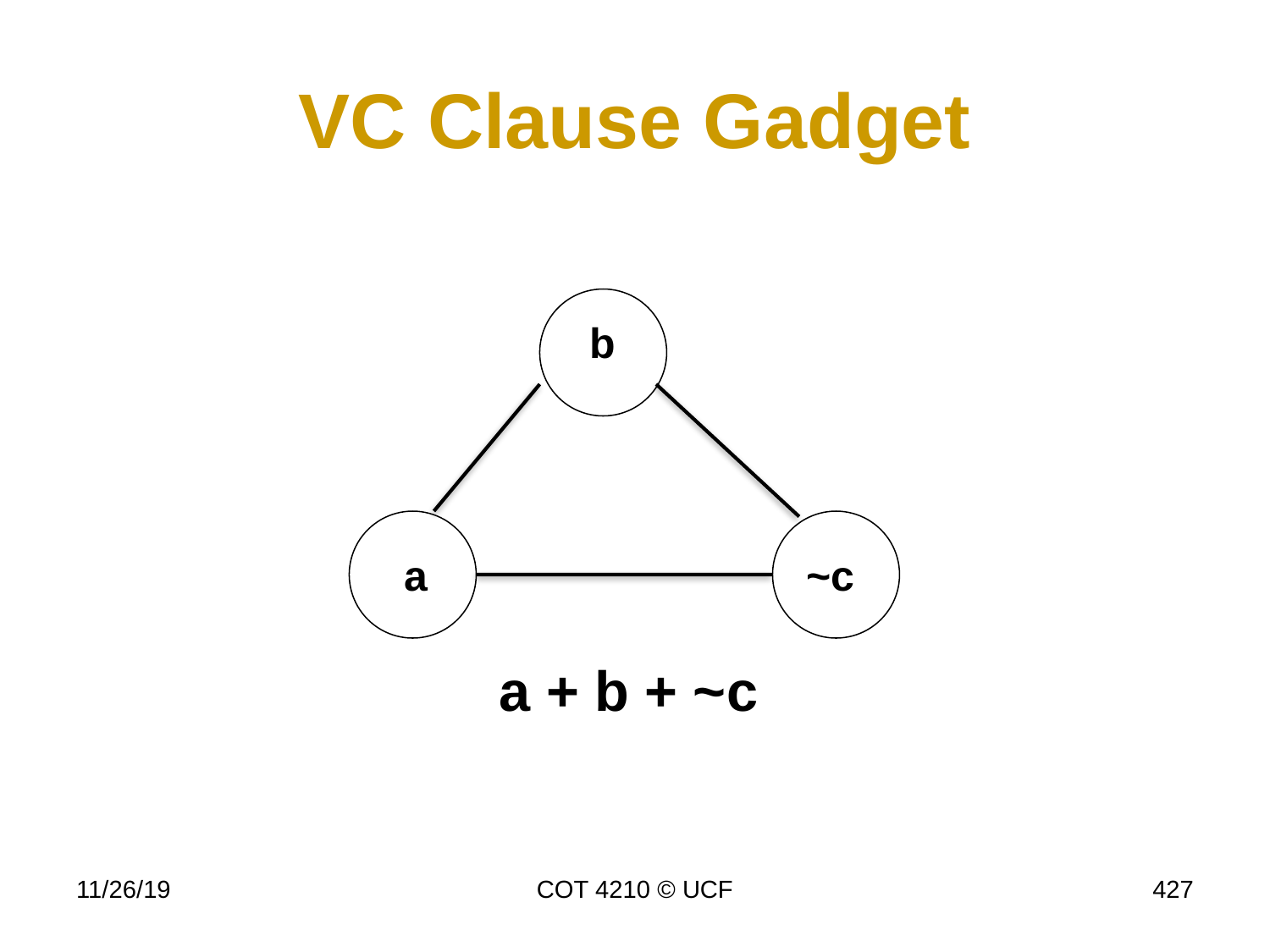

# VC Clause Gadget

b

a
~c
a + b + ~c
11/26/19
COT 4210 © UCF
427